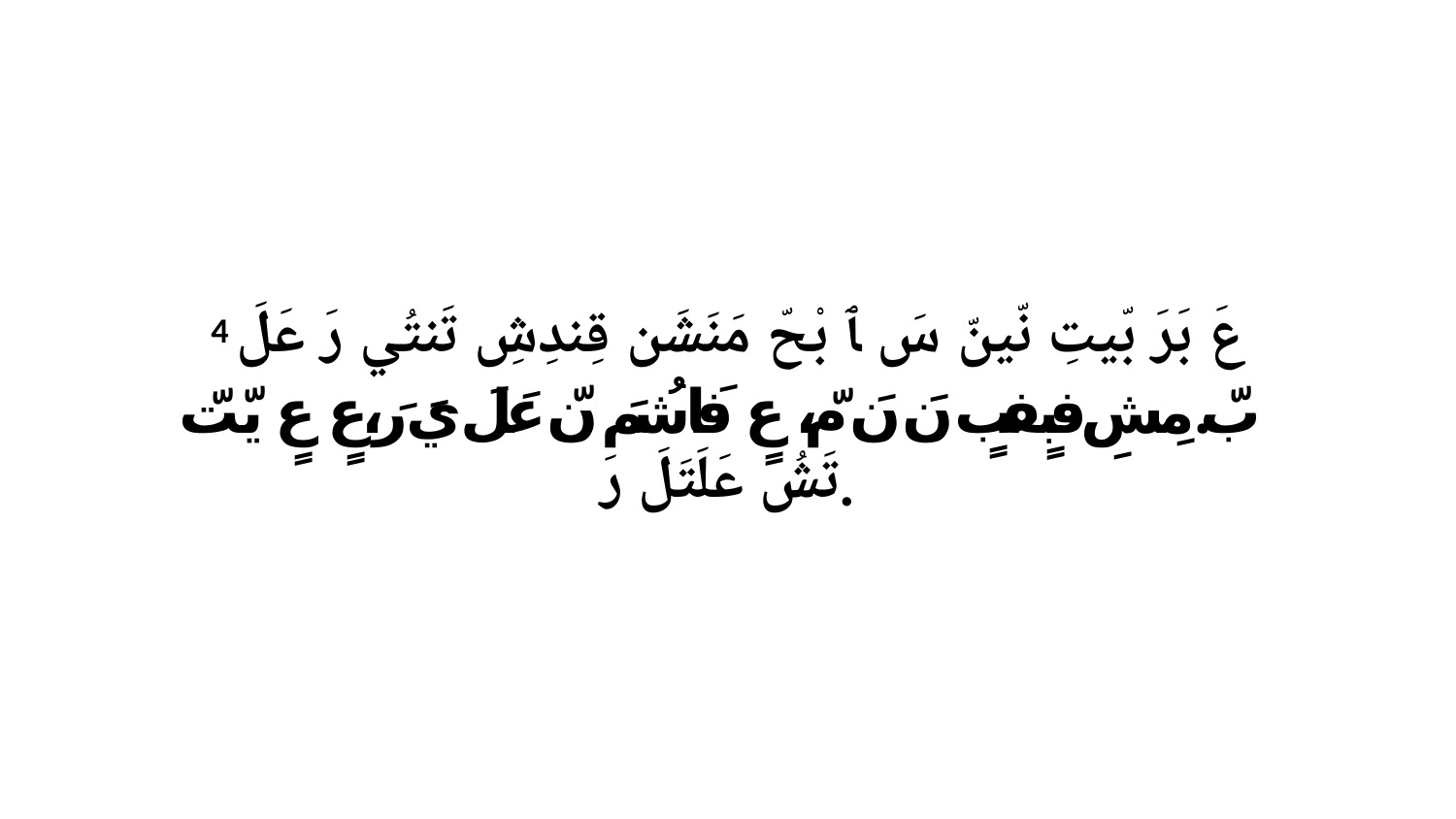

4 عَ بَرَ بّيتِ نّينّ سَ ﭑ بْحّ مَنَشَن قِندِشِ تَنتُي رَ عَلَ بّ.مِشِ فبٍفبٍ نَ نَ مّ، عٍ فَاشُمَ نّ عَلَ يَ رَ،عٍ عٍ يّتّ تَشُ عَلَتَلَ رَ.